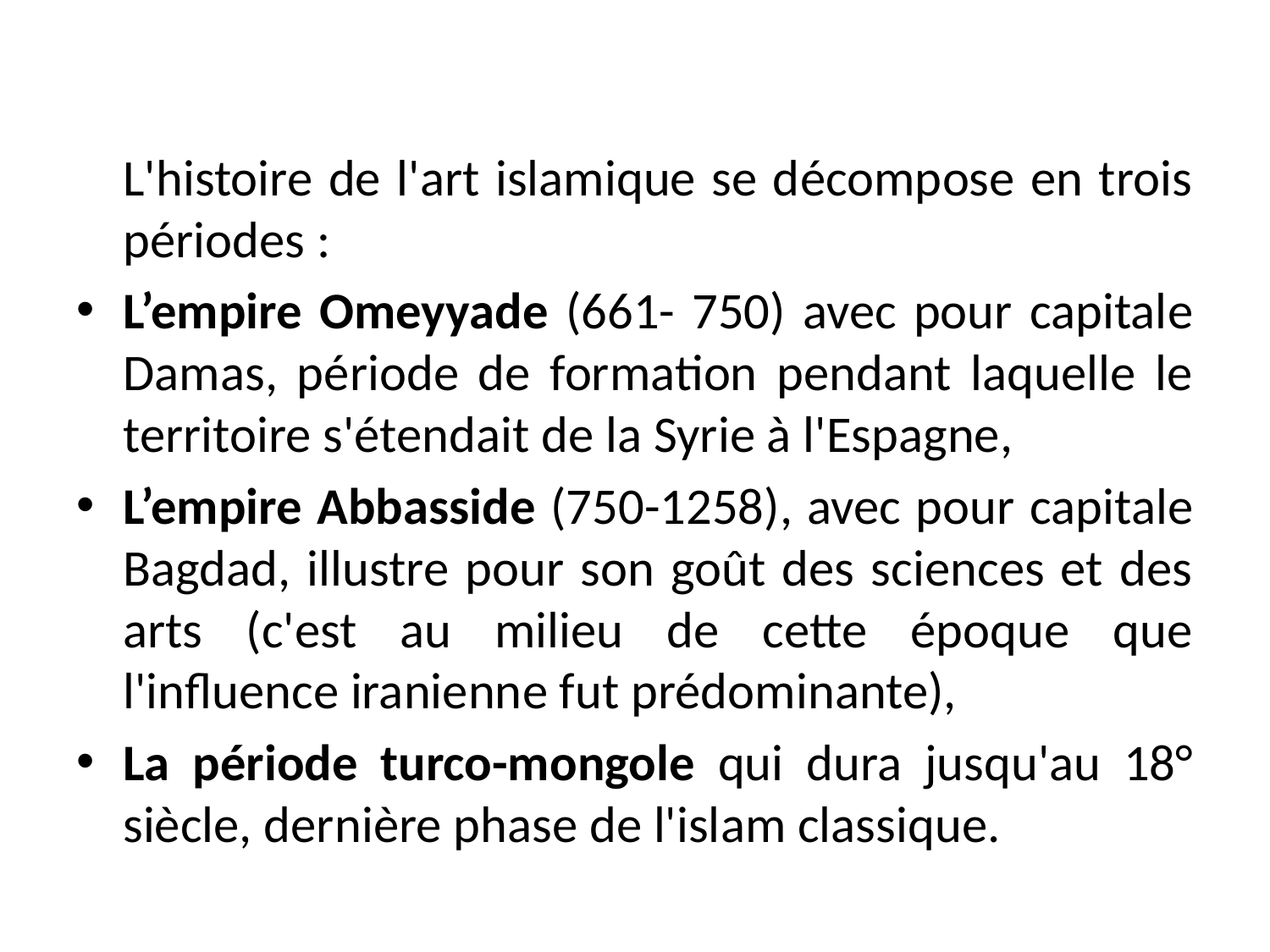

L'histoire de l'art islamique se décompose en trois périodes :
L’empire Omeyyade (661- 750) avec pour capitale Damas, période de formation pendant laquelle le territoire s'étendait de la Syrie à l'Espagne,
L’empire Abbasside (750-1258), avec pour capitale Bagdad, illustre pour son goût des sciences et des arts (c'est au milieu de cette époque que l'influence iranienne fut prédominante),
La période turco-mongole qui dura jusqu'au 18° siècle, dernière phase de l'islam classique.